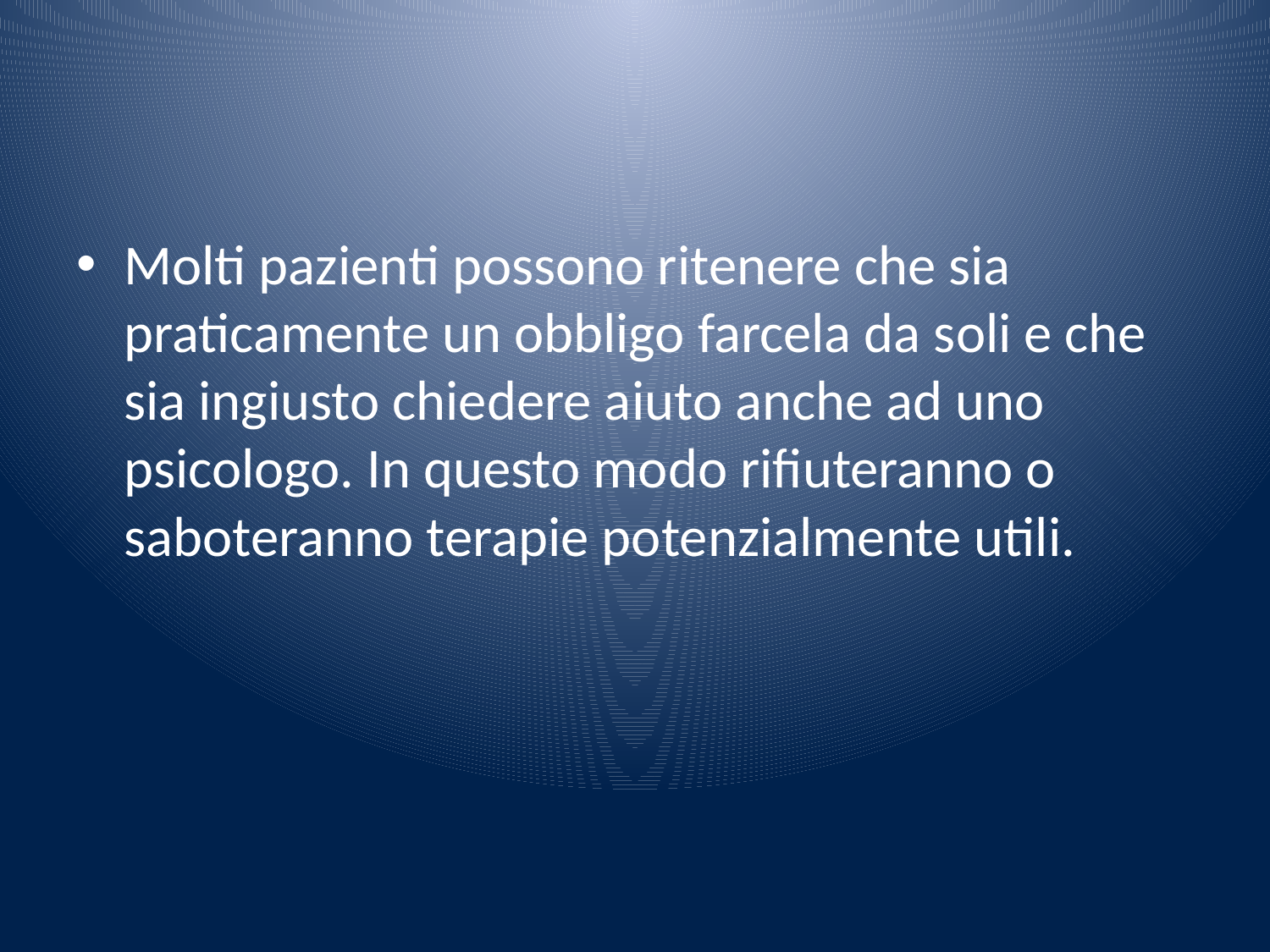

#
Molti pazienti possono ritenere che sia praticamente un obbligo farcela da soli e che sia ingiusto chiedere aiuto anche ad uno psicologo. In questo modo rifiuteranno o saboteranno terapie potenzialmente utili.